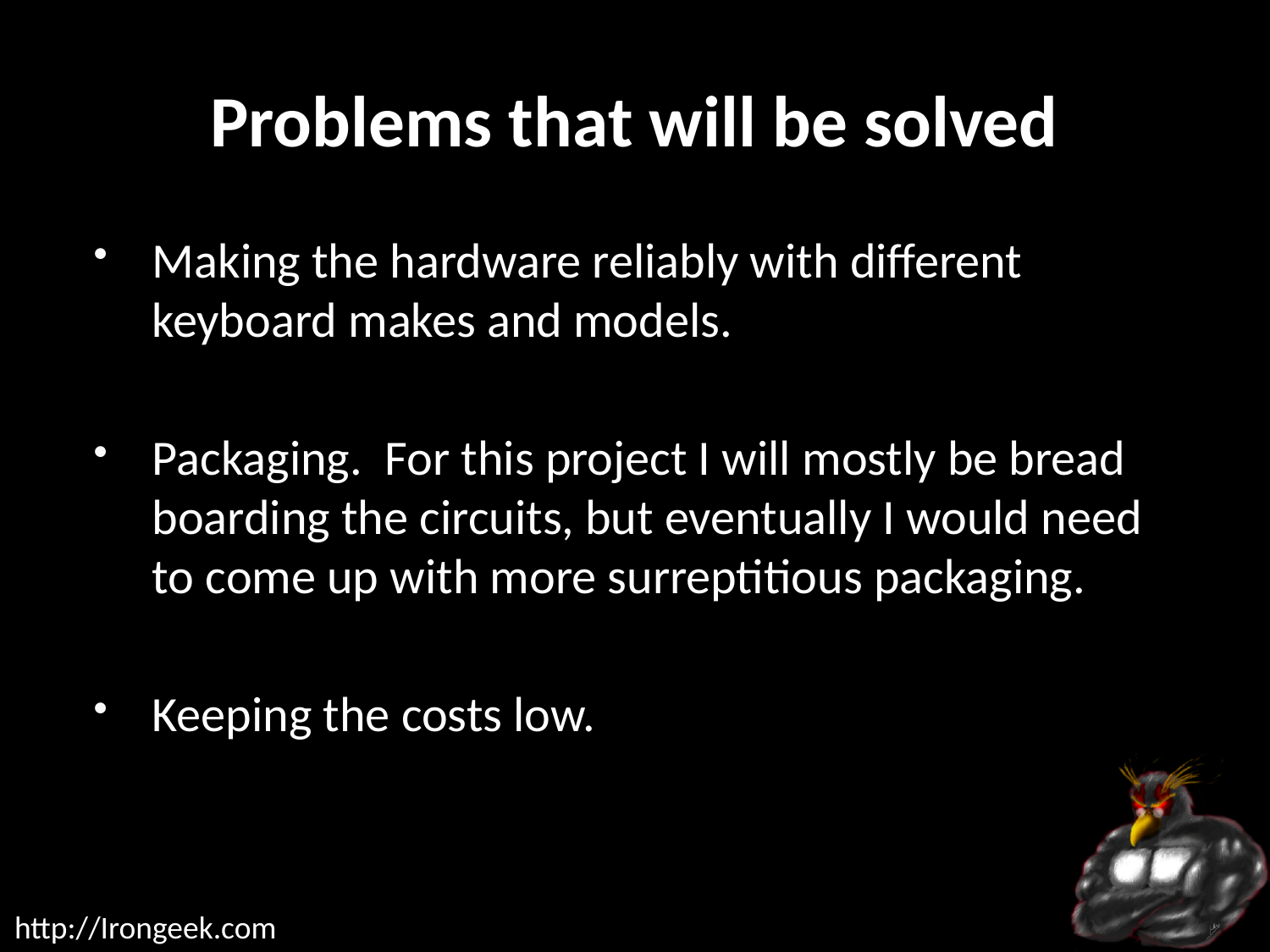

# Problems that will be solved
Making the hardware reliably with different keyboard makes and models.

Packaging.  For this project I will mostly be bread boarding the circuits, but eventually I would need to come up with more surreptitious packaging.

Keeping the costs low.